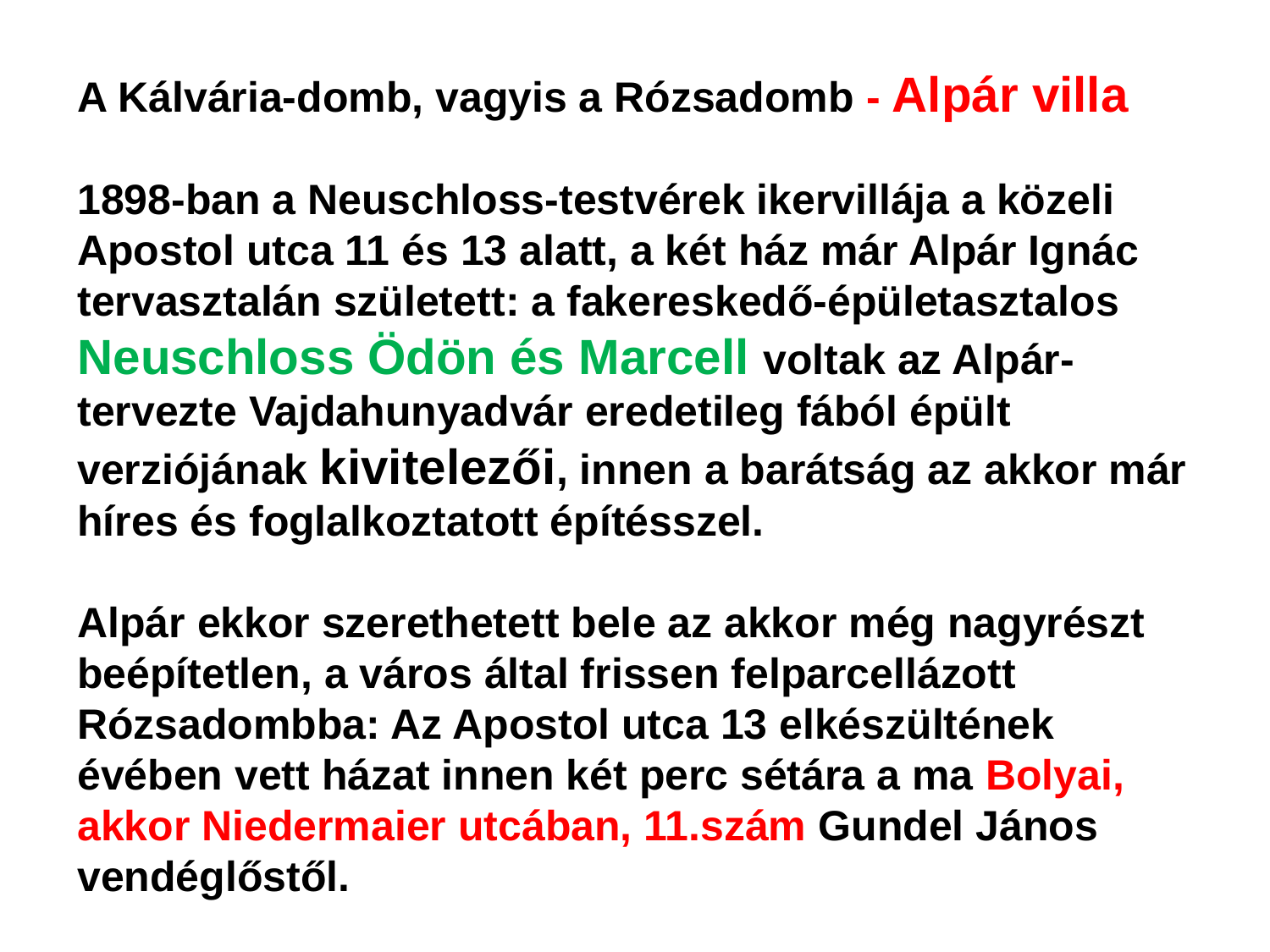

A Kálvária-domb, vagyis a Rózsadomb - Alpár villa

1898-ban a Neuschloss-testvérek ikervillája a közeli Apostol utca 11 és 13 alatt, a két ház már Alpár Ignác tervasztalán született: a fakereskedő-épületasztalos Neuschloss Ödön és Marcell voltak az Alpár-tervezte Vajdahunyadvár eredetileg fából épült verziójának kivitelezői, innen a barátság az akkor már híres és foglalkoztatott építésszel.

Alpár ekkor szerethetett bele az akkor még nagyrészt beépítetlen, a város által frissen felparcellázott Rózsadombba: Az Apostol utca 13 elkészültének évében vett házat innen két perc sétára a ma Bolyai, akkor Niedermaier utcában, 11.szám Gundel János vendéglőstől.